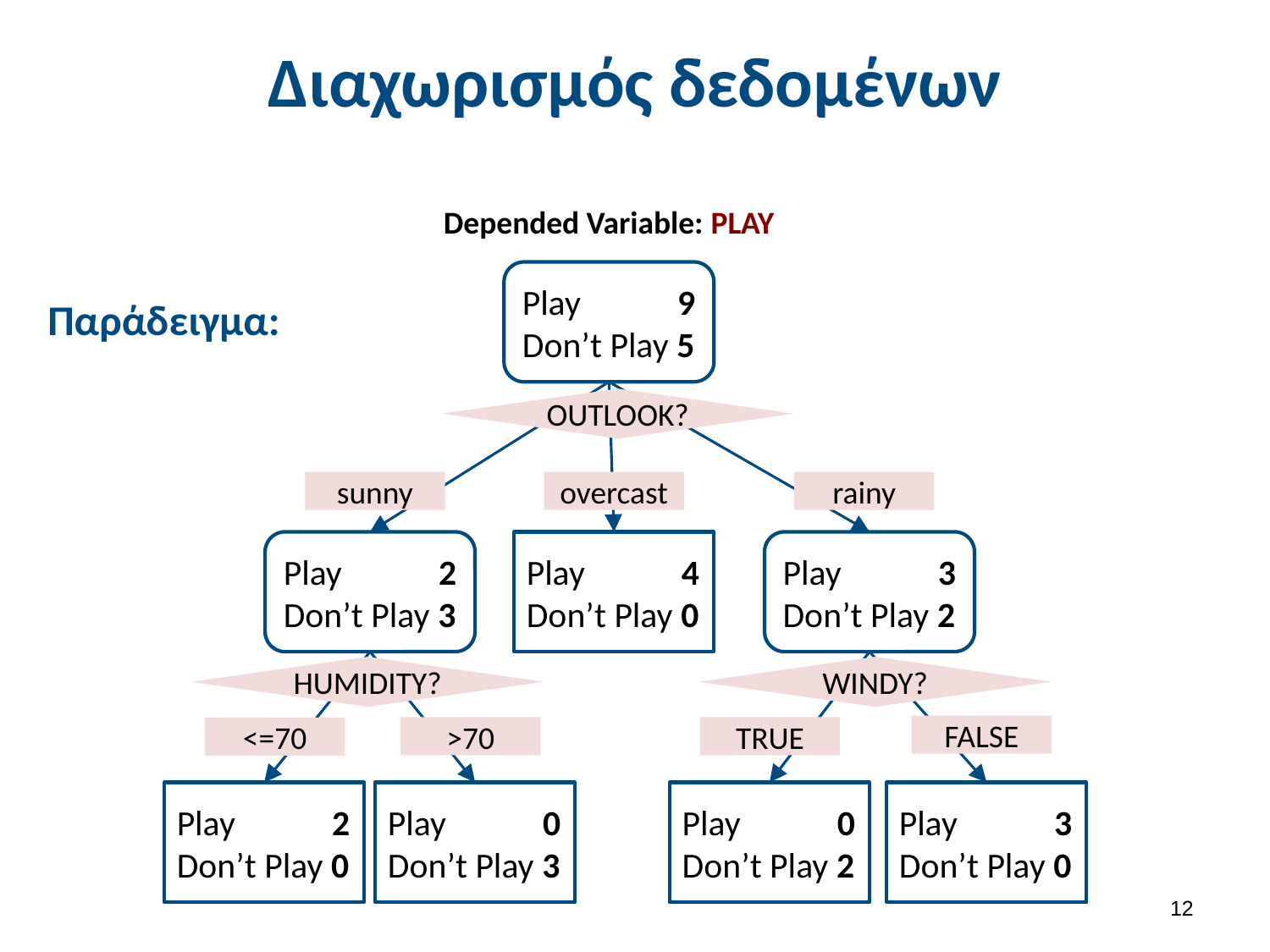

# Διαχωρισμός δεδομένων
Depended Variable: PLAY
Play            9
Don’t Play 5
Παράδειγμα:
OUTLOOK?
rainy
sunny
overcast
Play            2
Don’t Play 3
Play            4
Don’t Play 0
Play            3
Don’t Play 2
HUMIDITY?
WINDY?
FALSE
>70
TRUE
<=70
Play            2
Don’t Play 0
Play            0
Don’t Play 3
Play            0
Don’t Play 2
Play            3
Don’t Play 0
12